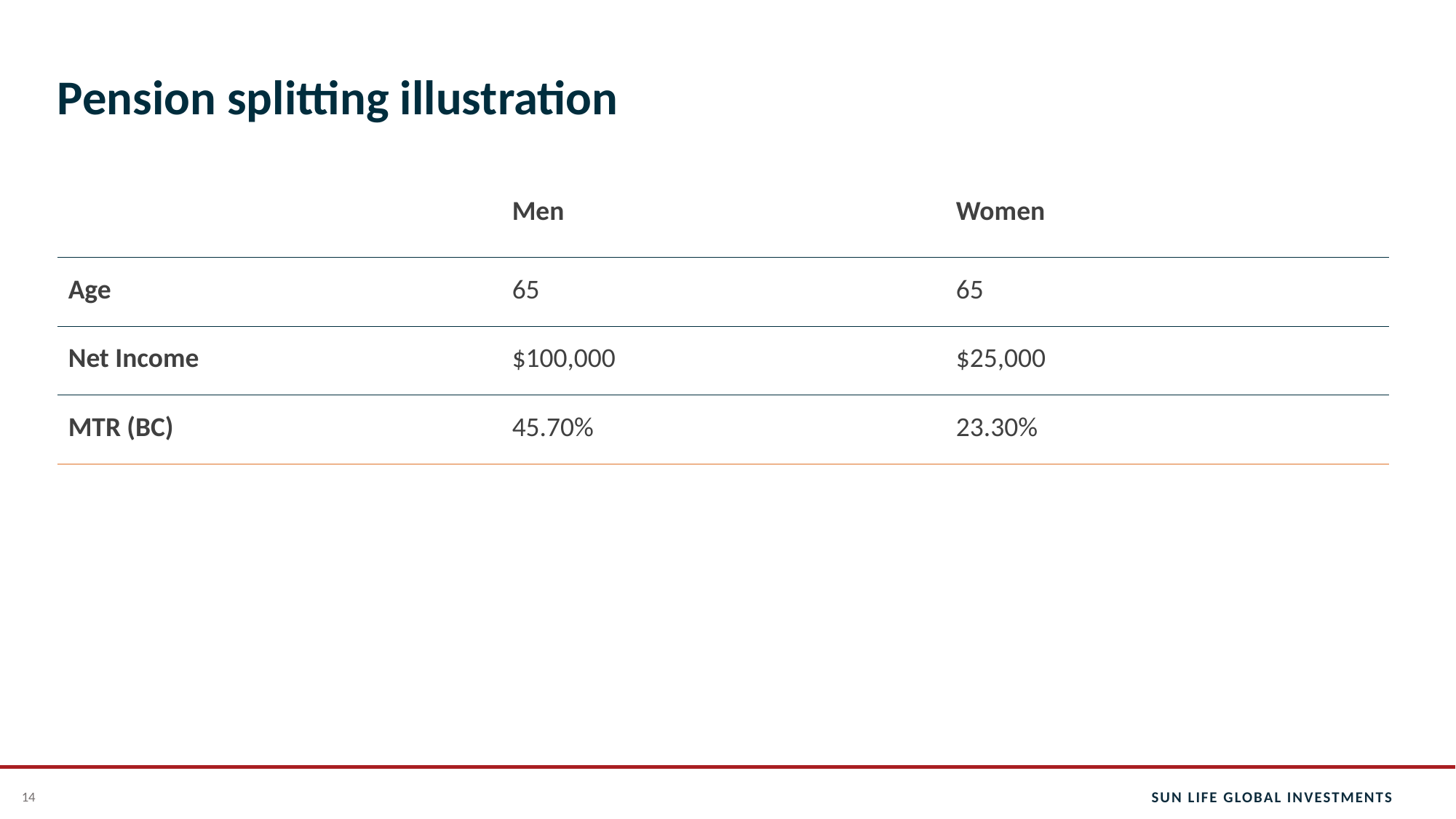

# Pension splitting illustration
|  | Men | Women |
| --- | --- | --- |
| Age | 65 | 65 |
| Net Income | $100,000 | $25,000 |
| MTR (BC) | 45.70% | 23.30% |

14